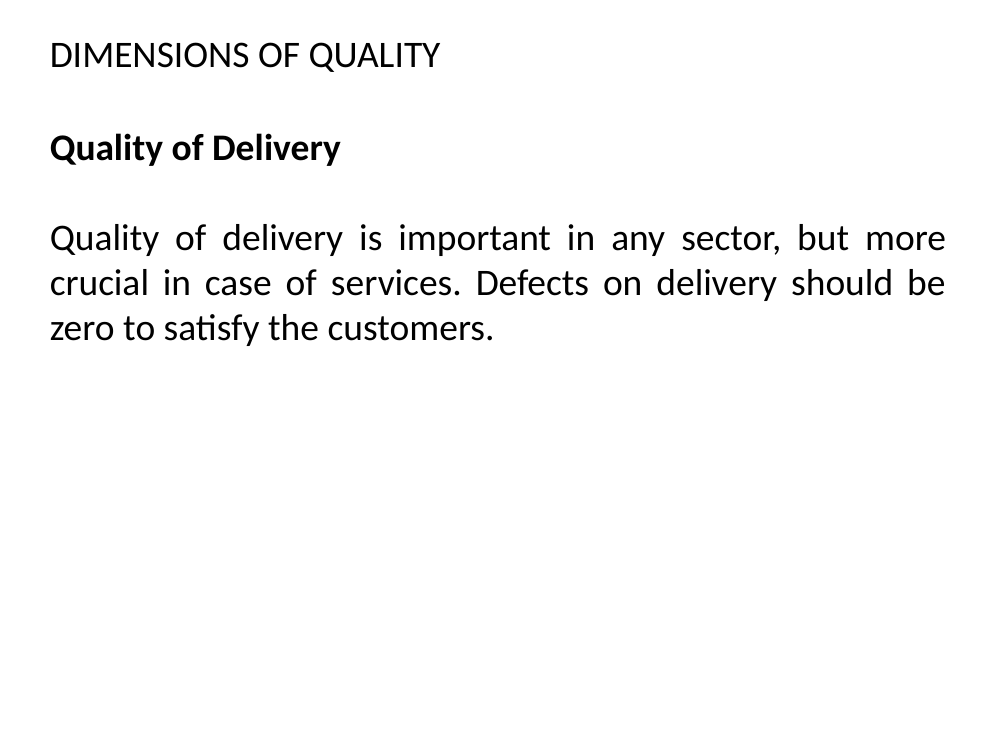

# DIMENSIONS OF QUALITY
Quality of Delivery

Quality of delivery is important in any sector, but more crucial in case of services. Defects on delivery should be zero to satisfy the customers.